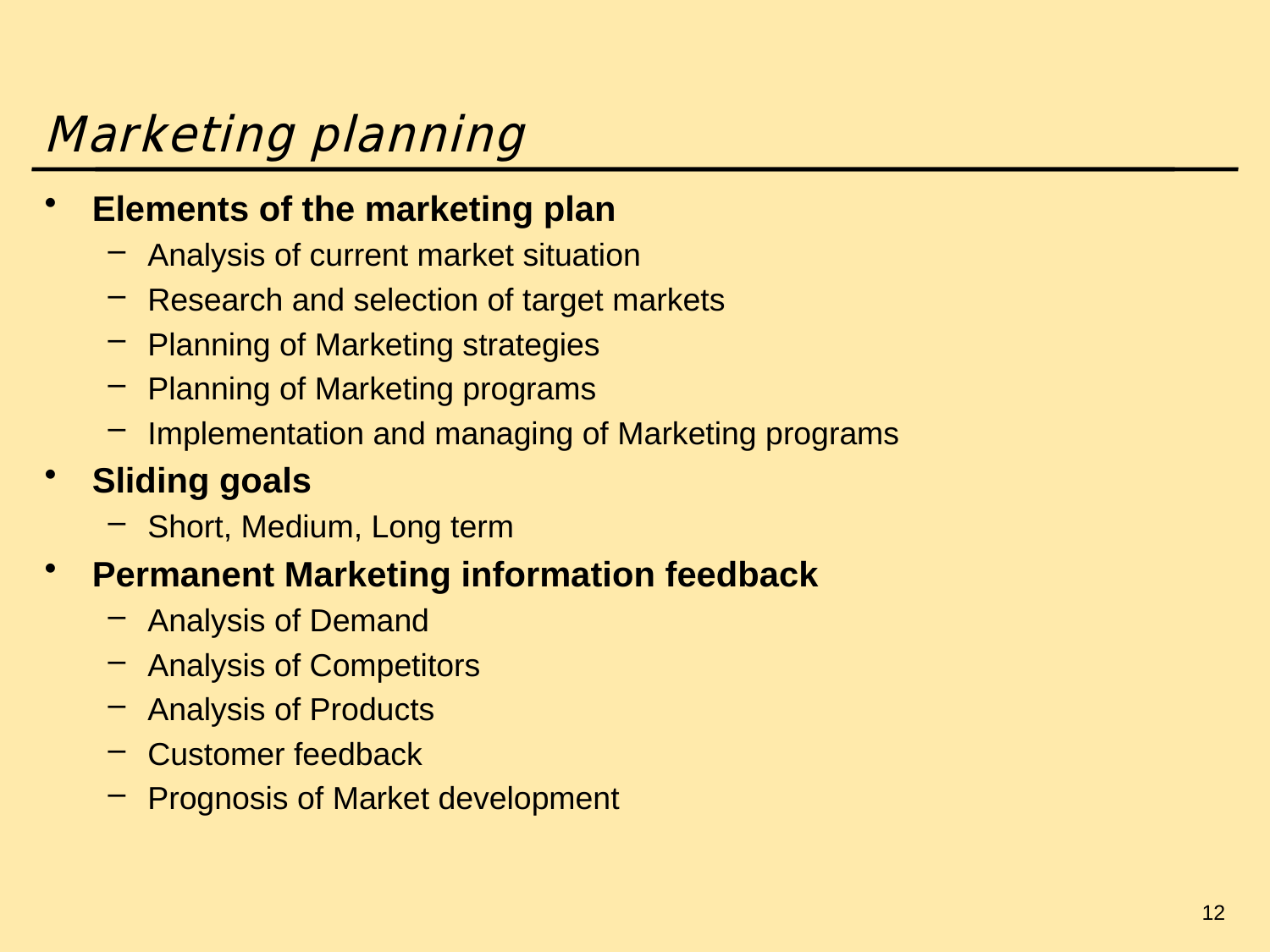

12
# Marketing planning
Elements of the marketing plan
Analysis of current market situation
Research and selection of target markets
Planning of Marketing strategies
Planning of Marketing programs
Implementation and managing of Marketing programs
Sliding goals
Short, Medium, Long term
Permanent Marketing information feedback
Analysis of Demand
Analysis of Competitors
Analysis of Products
Customer feedback
Prognosis of Market development